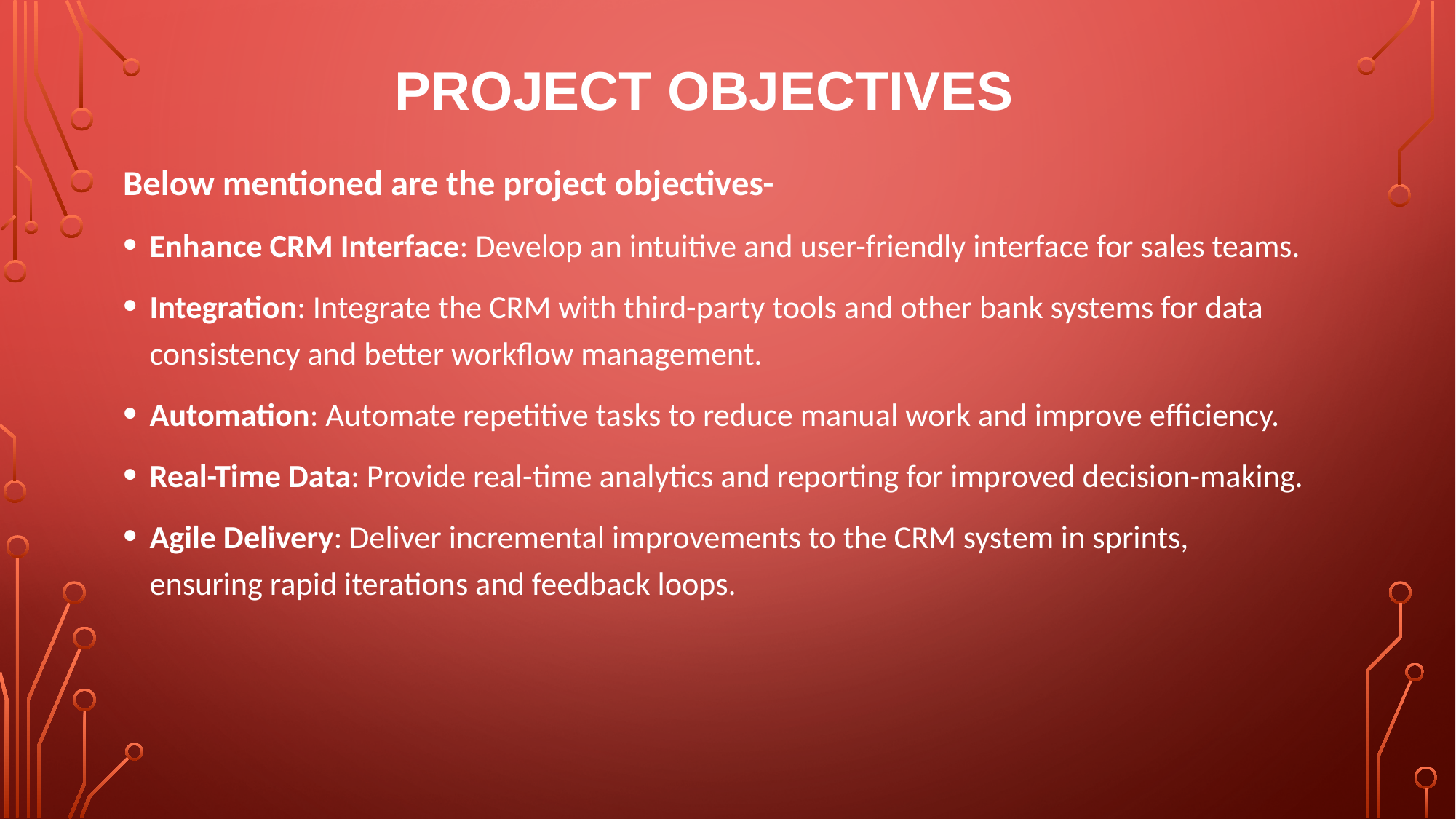

# PROJECT OBJECTIVES
Below mentioned are the project objectives-
Enhance CRM Interface: Develop an intuitive and user-friendly interface for sales teams.
Integration: Integrate the CRM with third-party tools and other bank systems for data consistency and better workflow management.
Automation: Automate repetitive tasks to reduce manual work and improve efficiency.
Real-Time Data: Provide real-time analytics and reporting for improved decision-making.
Agile Delivery: Deliver incremental improvements to the CRM system in sprints, ensuring rapid iterations and feedback loops.